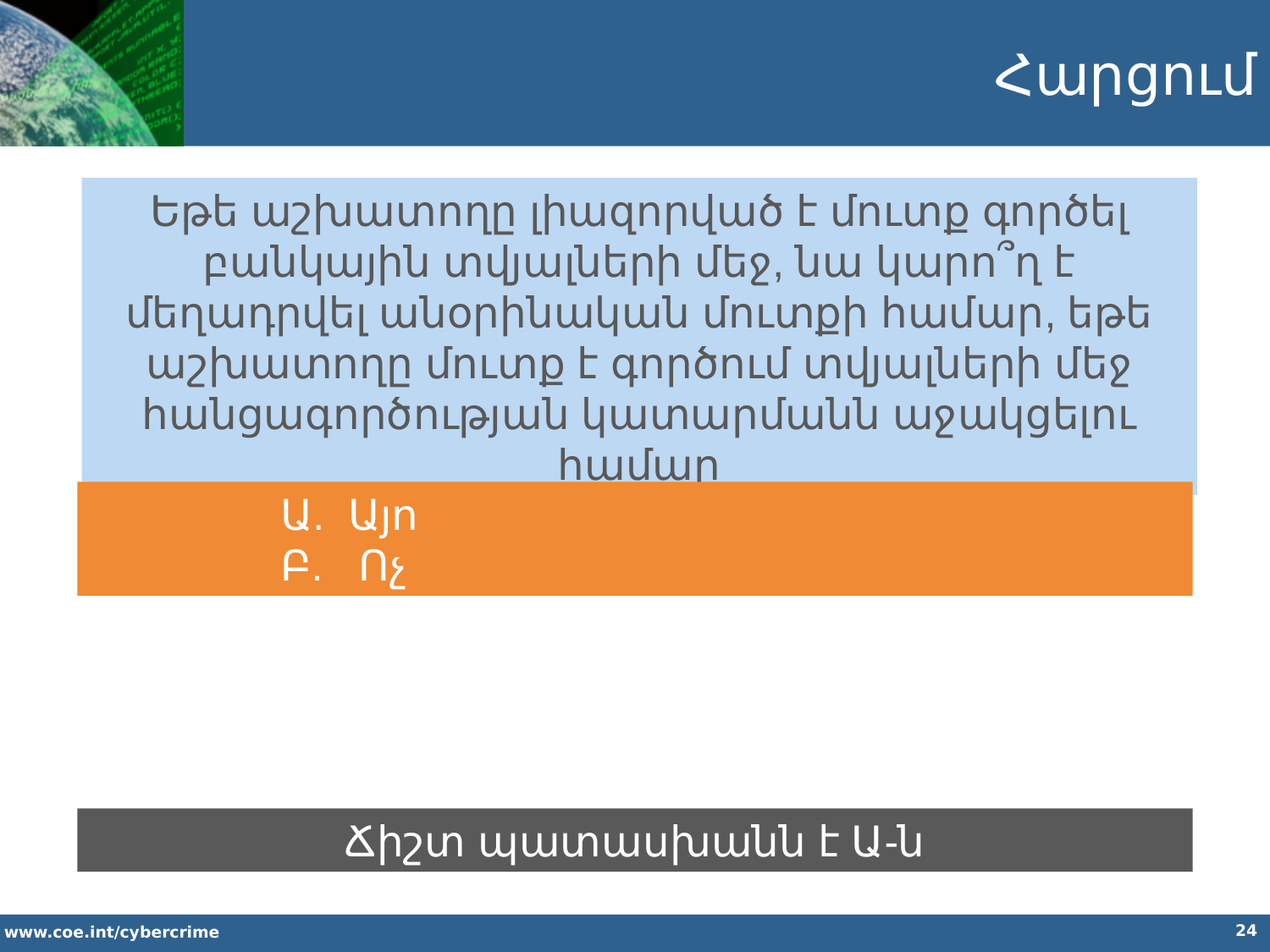

Հարցում
Եթե աշխատողը լիազորված է մուտք գործել բանկային տվյալների մեջ, նա կարո՞ղ է մեղադրվել անօրինական մուտքի համար, եթե աշխատողը մուտք է գործում տվյալների մեջ հանցագործության կատարմանն աջակցելու համար
Ա.  Այո
Բ.   Ոչ
Ճիշտ պատասխանն է Ա-ն